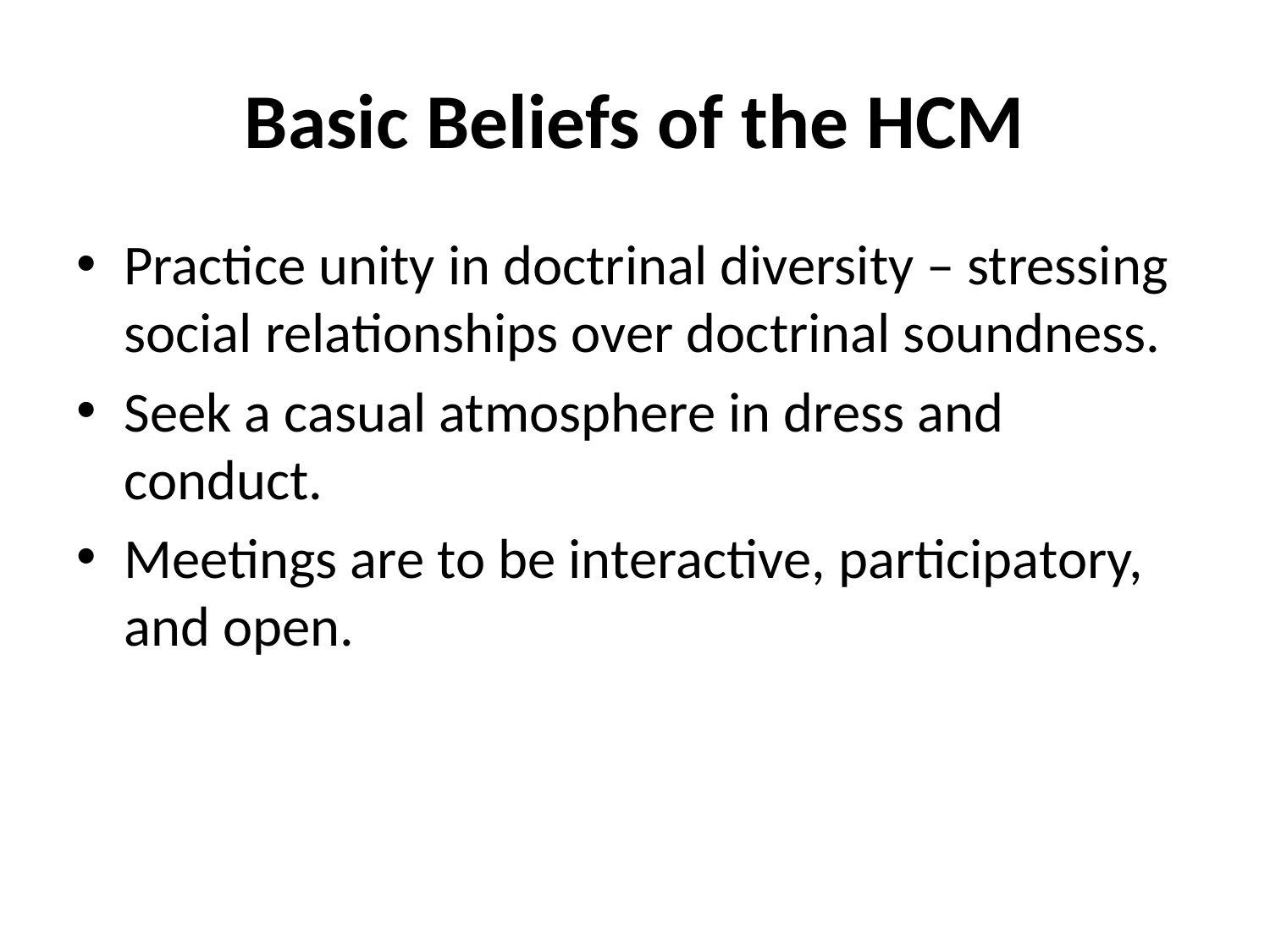

# Basic Beliefs of the HCM
Practice unity in doctrinal diversity – stressing social relationships over doctrinal soundness.
Seek a casual atmosphere in dress and conduct.
Meetings are to be interactive, participatory, and open.